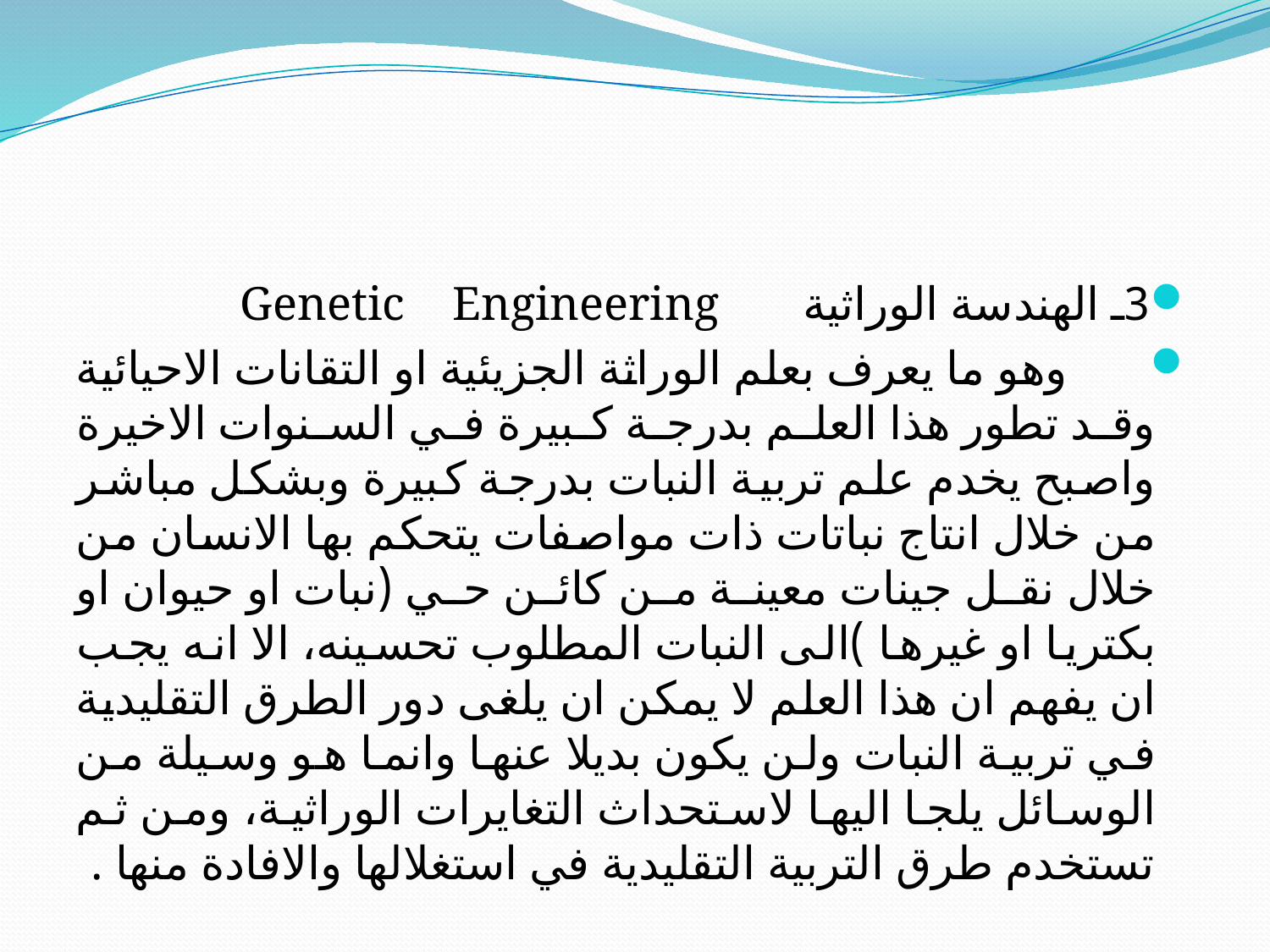

#
3ـ الهندسة الوراثية       Genetic    Engineering
       وهو ما يعرف بعلم الوراثة الجزيئية او التقانات الاحيائية وقد تطور هذا العلم بدرجة كبيرة في السنوات الاخيرة واصبح يخدم علم تربية النبات بدرجة كبيرة وبشكل مباشر من خلال انتاج نباتات ذات مواصفات يتحكم بها الانسان من خلال نقل جينات معينة من كائن حي (نبات او حيوان او بكتريا او غيرها )الى النبات المطلوب تحسينه، الا انه يجب ان يفهم ان هذا العلم لا يمكن ان يلغى دور الطرق التقليدية في تربية النبات ولن يكون بديلا عنها وانما هو وسيلة من الوسائل يلجا اليها لاستحداث التغايرات الوراثية، ومن ثم تستخدم طرق التربية التقليدية في استغلالها والافادة منها .